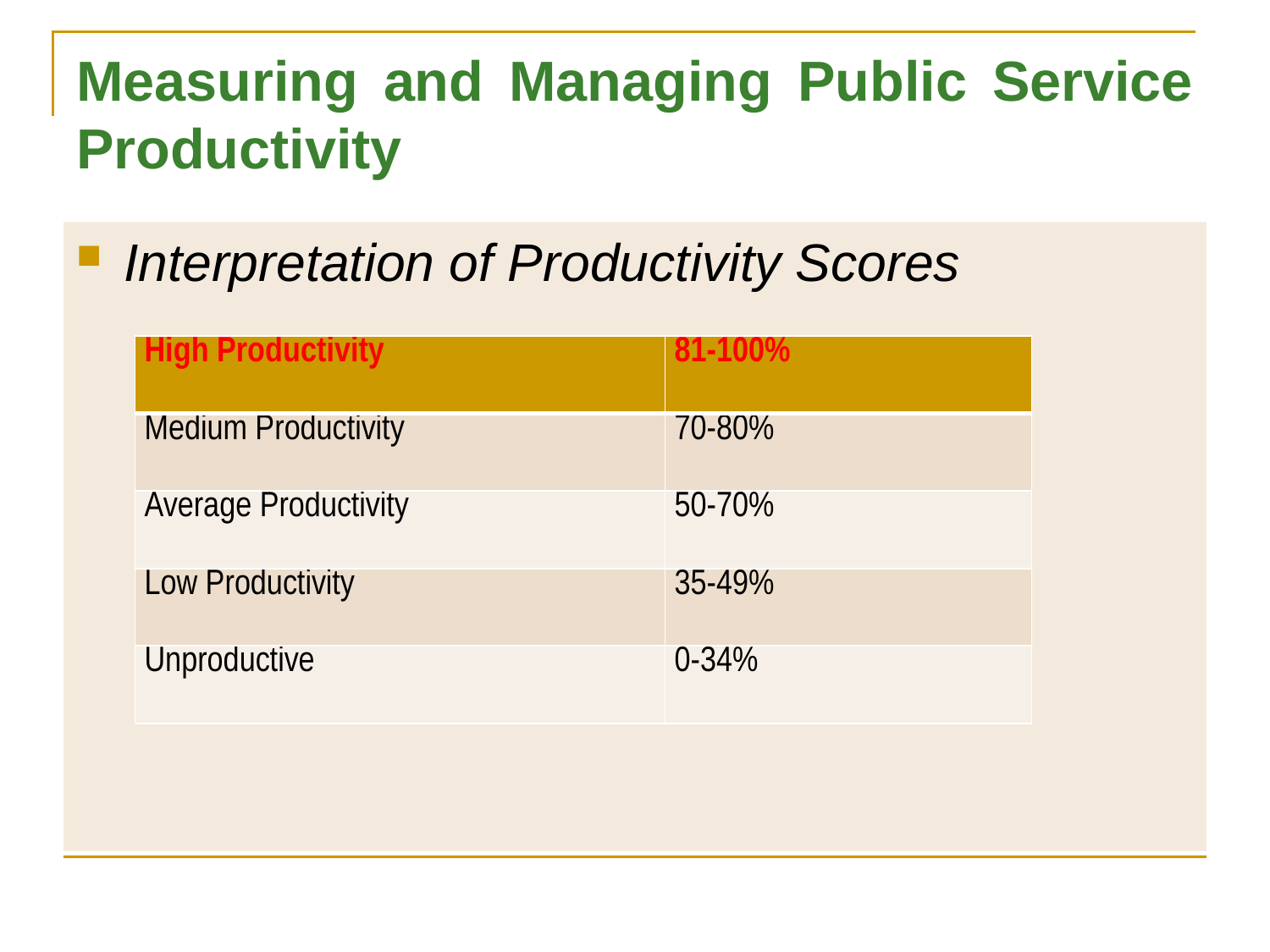

# Measuring and Managing Public Service Productivity
Interpretation of Productivity Scores

| High Productivity | 81-100% |
| --- | --- |
| Medium Productivity | 70-80% |
| Average Productivity | 50-70% |
| Low Productivity | 35-49% |
| Unproductive | 0-34% |